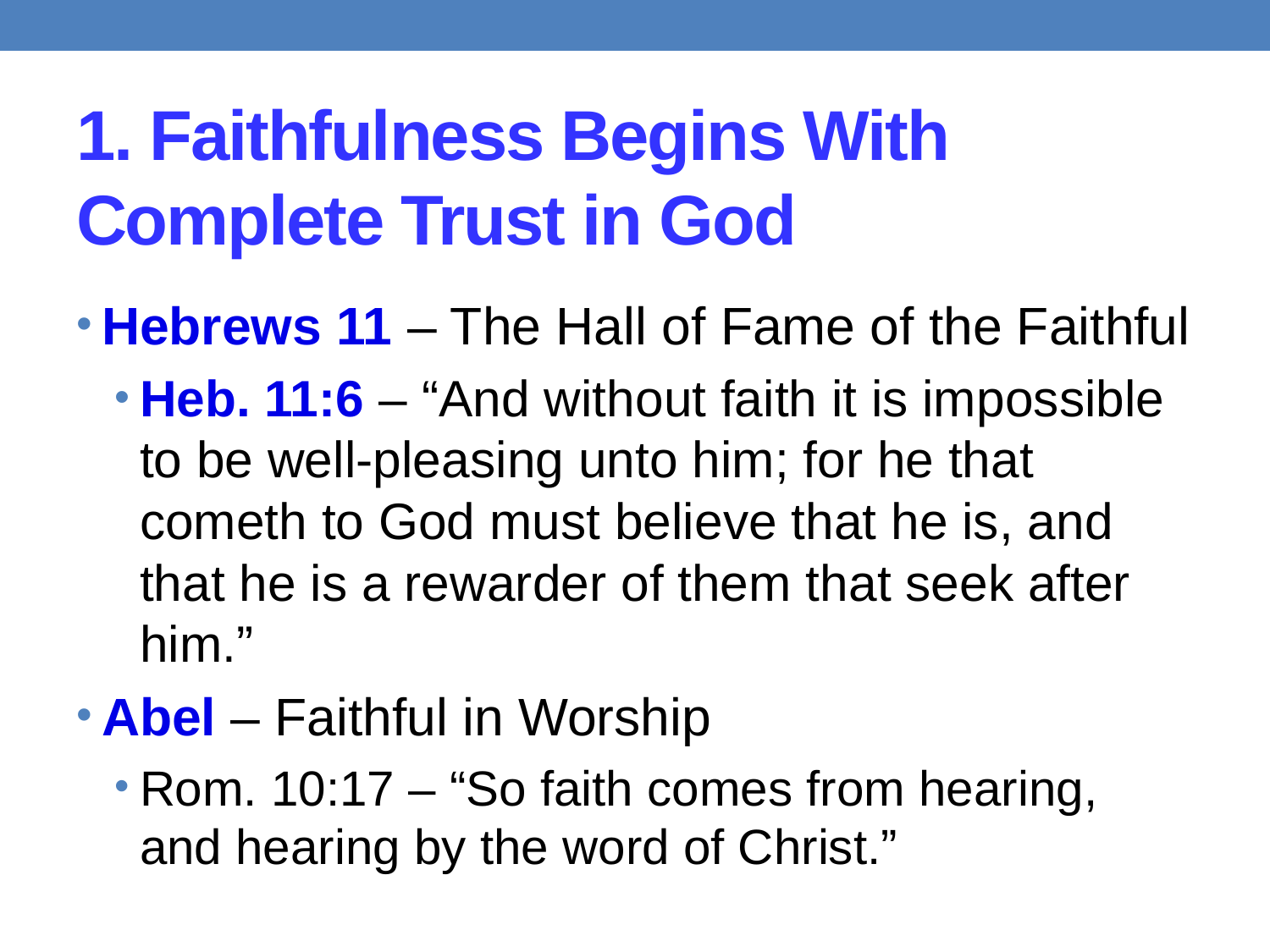

# 1. Faithfulness Begins With   Complete Trust in God
Hebrews 11 – The Hall of Fame of the Faithful
Heb. 11:6 – “And without faith it is impossible to be well-pleasing unto him; for he that cometh to God must believe that he is, and that he is a rewarder of them that seek after him.”
Abel – Faithful in Worship
Rom. 10:17 – “So faith comes from hearing, and hearing by the word of Christ.”